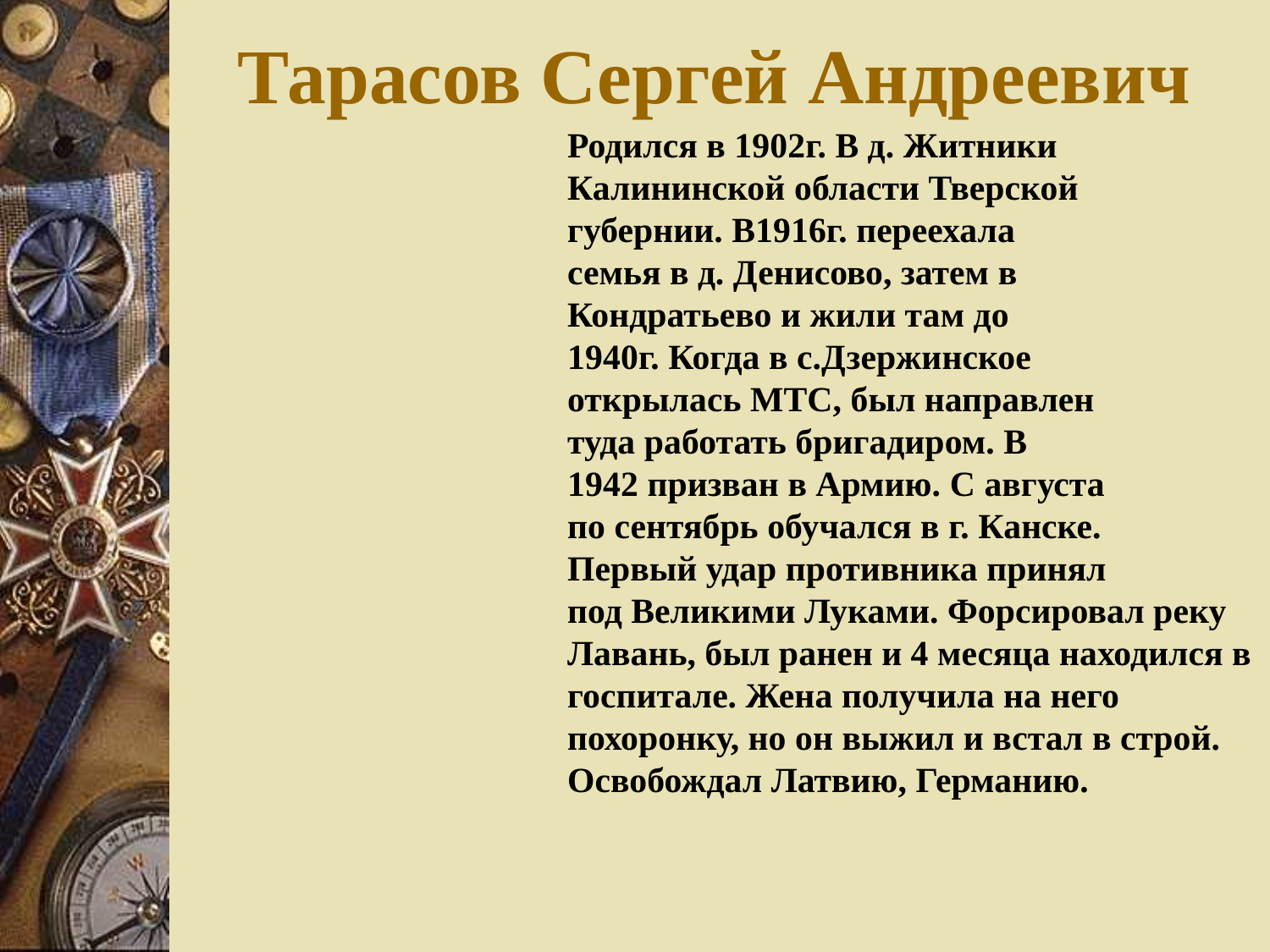

Тарасов Сергей Андреевич
Родился в 1902г. В д. Житники
Калининской области Тверской
губернии. В1916г. переехала
семья в д. Денисово, затем в
Кондратьево и жили там до
1940г. Когда в с.Дзержинское
открылась МТС, был направлен
туда работать бригадиром. В
1942 призван в Армию. С августа
по сентябрь обучался в г. Канске.
Первый удар противника принял
под Великими Луками. Форсировал реку
Лавань, был ранен и 4 месяца находился в
госпитале. Жена получила на него
похоронку, но он выжил и встал в строй.
Освобождал Латвию, Германию.